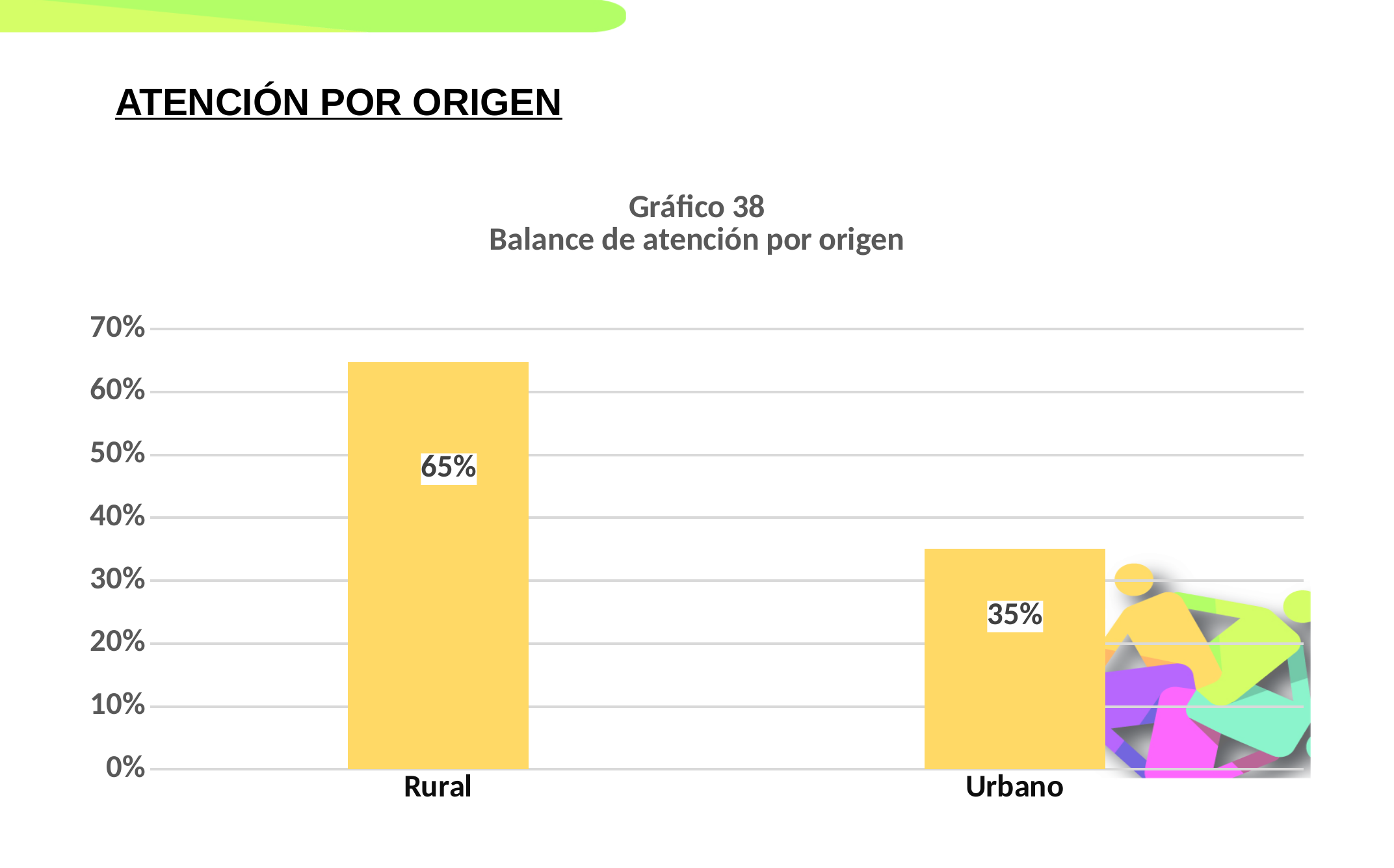

ATENCIÓN POR ORIGEN

### Chart: Gráfico 38
Balance de atención por origen

| Category |  |
|---|---|
| Rural | 0.648 |
| Urbano | 0.351 |